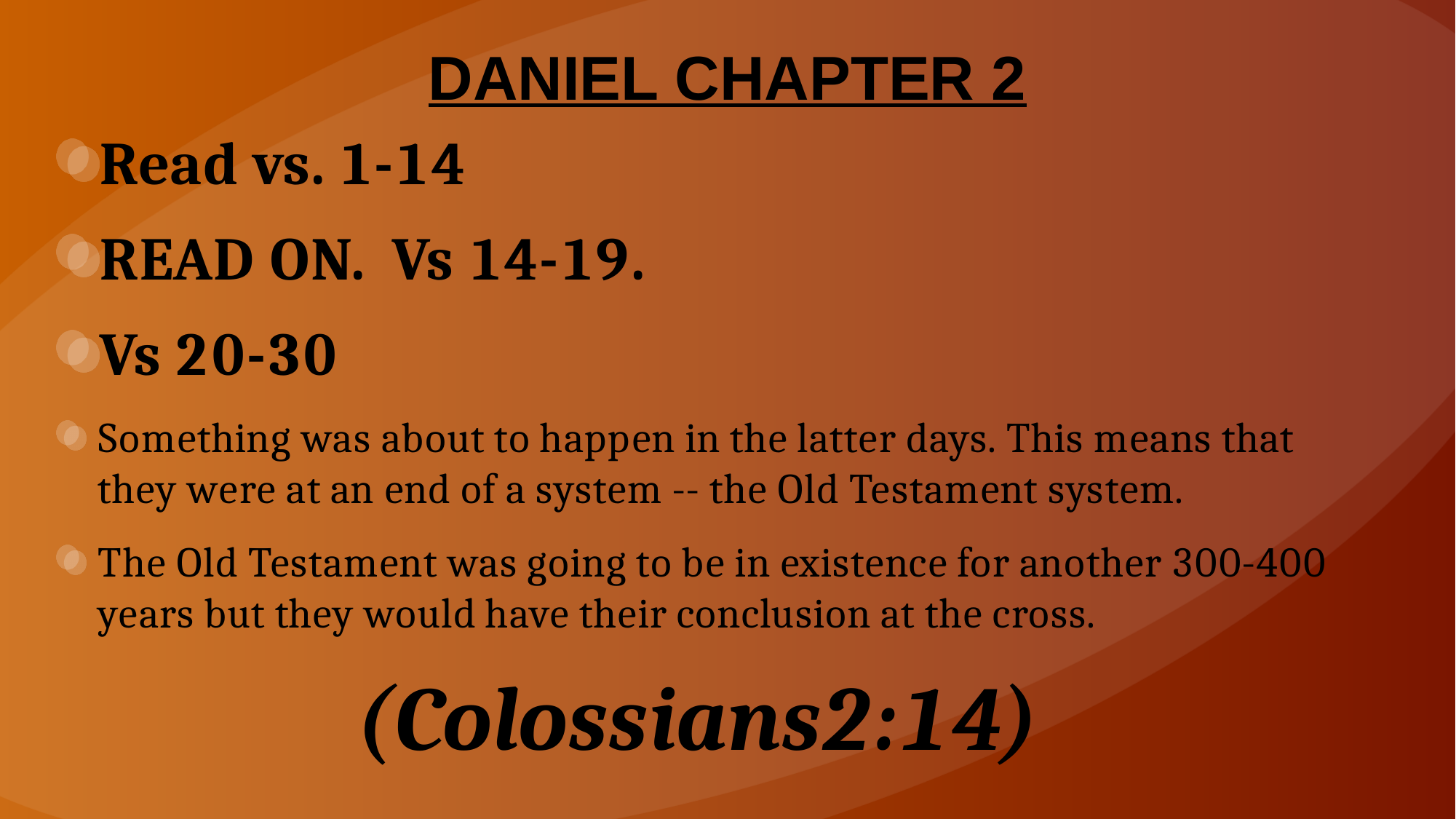

# Daniel Chapter 2
Read vs. 1-14
READ ON.  Vs 14-19.
Vs 20-30
Something was about to happen in the latter days. This means that they were at an end of a system -- the Old Testament system.
The Old Testament was going to be in existence for another 300-400 years but they would have their conclusion at the cross.
 (Colossians2:14)